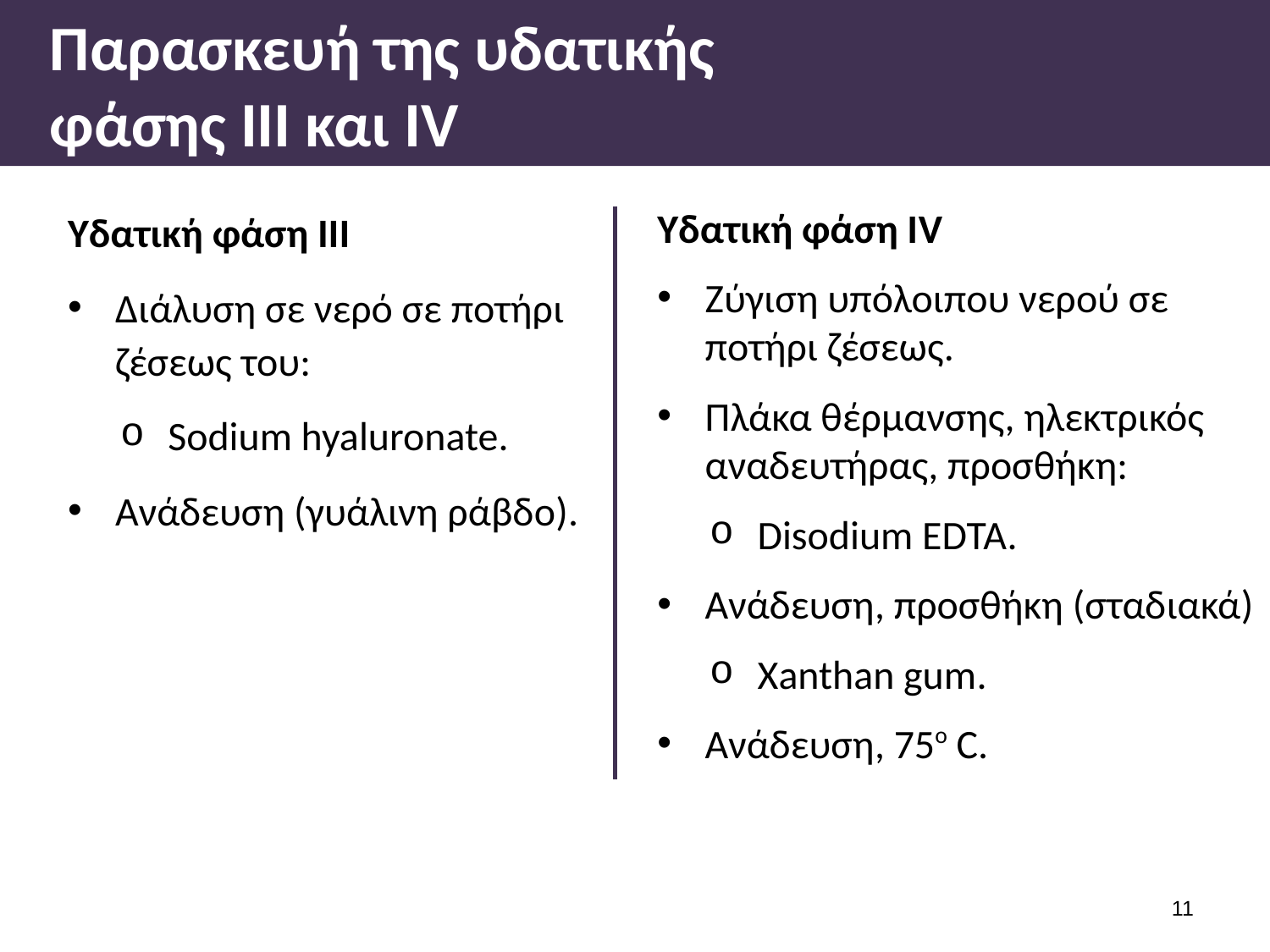

# Παρασκευή της υδατικής φάσης ΙΙΙ και IV
Υδατική φάση ΙΙΙ
Διάλυση σε νερό σε ποτήρι ζέσεως του:
Sodium hyaluronate.
Ανάδευση (γυάλινη ράβδο).
Υδατική φάση ΙV
Ζύγιση υπόλοιπου νερού σε ποτήρι ζέσεως.
Πλάκα θέρμανσης, ηλεκτρικός αναδευτήρας, προσθήκη:
Disodium EDTA.
Ανάδευση, προσθήκη (σταδιακά)
Xanthan gum.
Ανάδευση, 75o C.
11